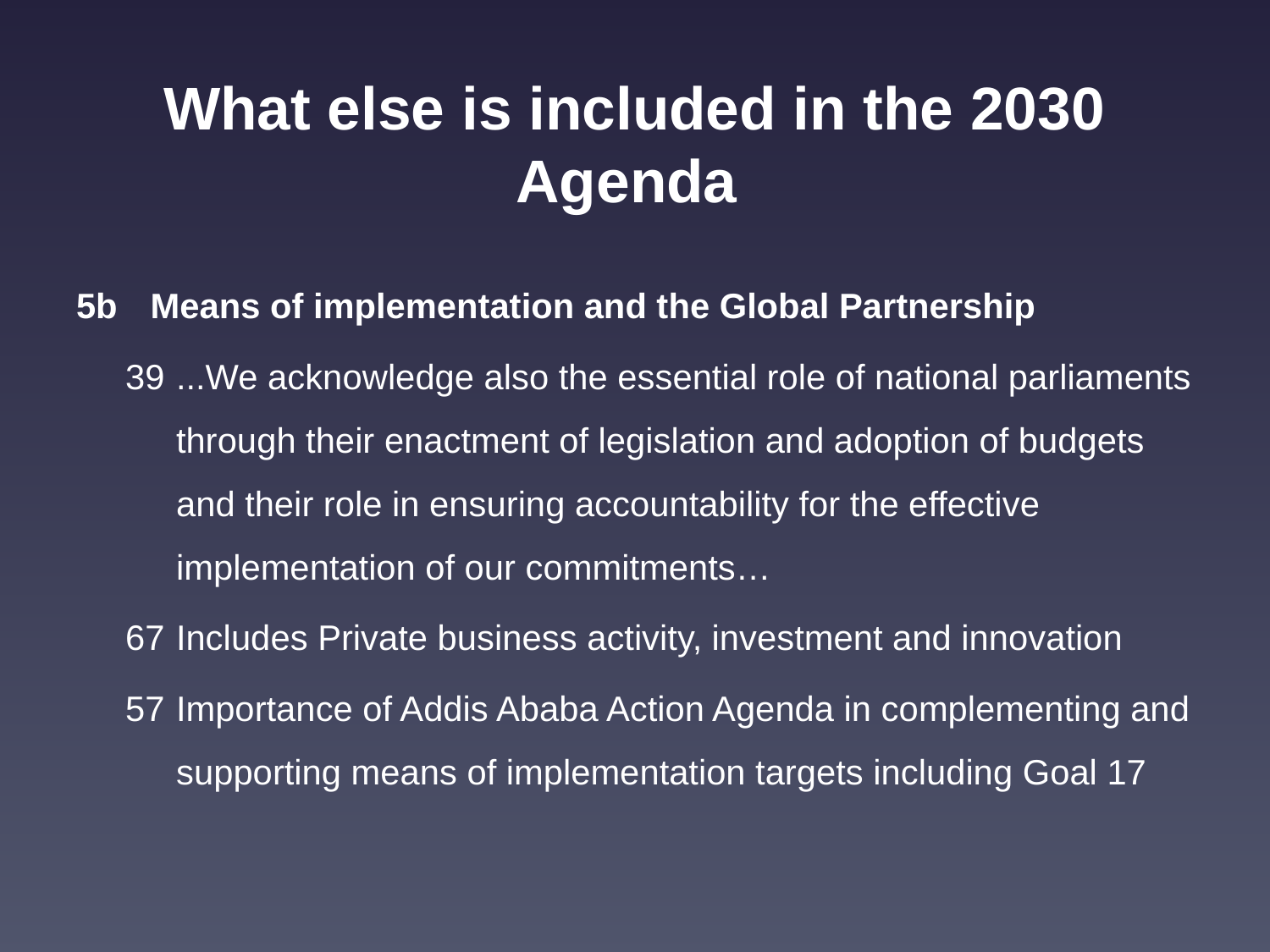

# What else is included in the 2030 Agenda
5b	Means of implementation and the Global Partnership
39	...We acknowledge also the essential role of national parliaments through their enactment of legislation and adoption of budgets and their role in ensuring accountability for the effective implementation of our commitments…
67	Includes Private business activity, investment and innovation
57	Importance of Addis Ababa Action Agenda in complementing and supporting means of implementation targets including Goal 17